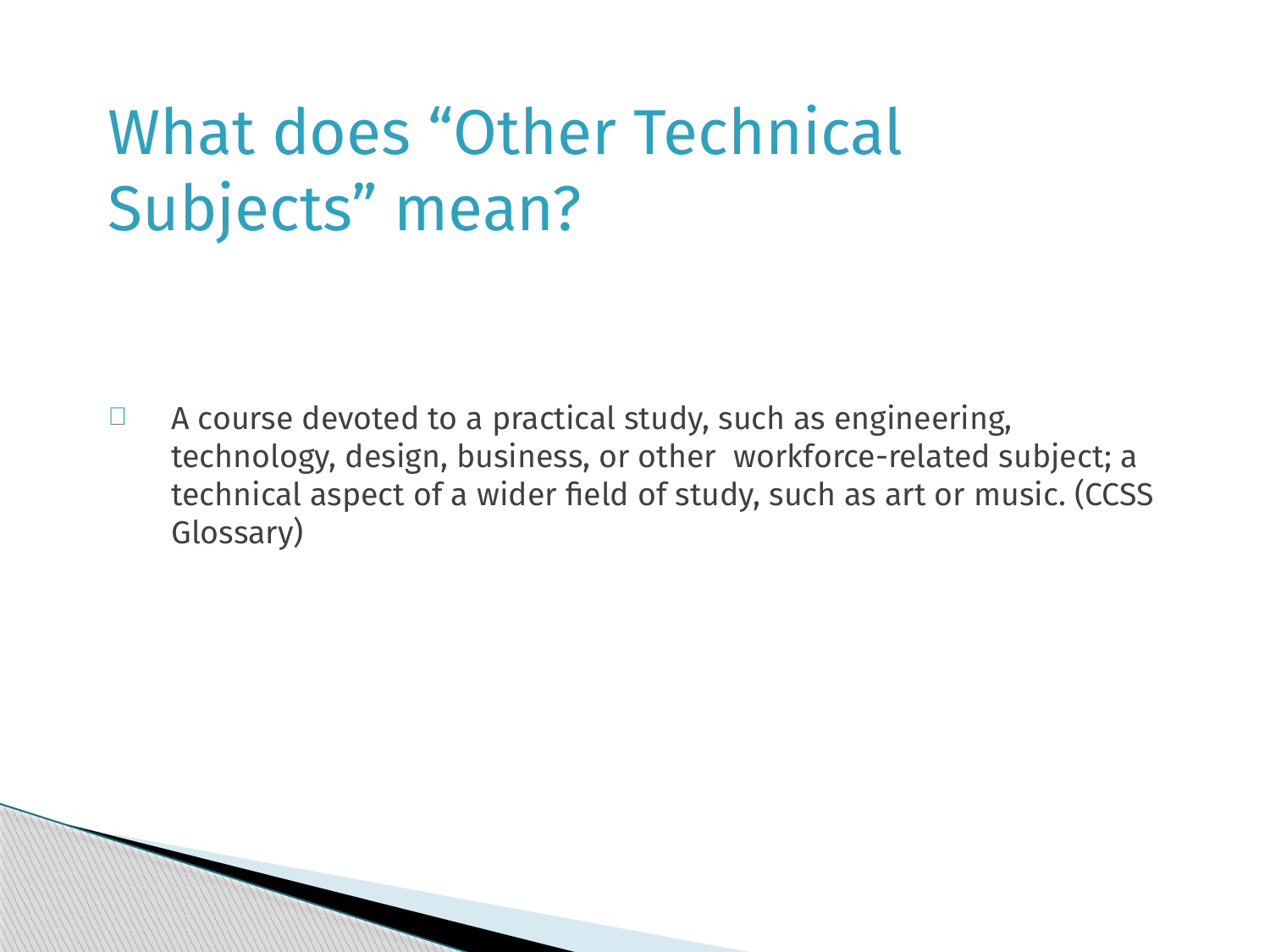

# What does “Other Technical Subjects” mean?
A course devoted to a practical study, such as engineering, technology, design, business, or other  workforce-related subject; a technical aspect of a wider field of study, such as art or music. (CCSS Glossary)